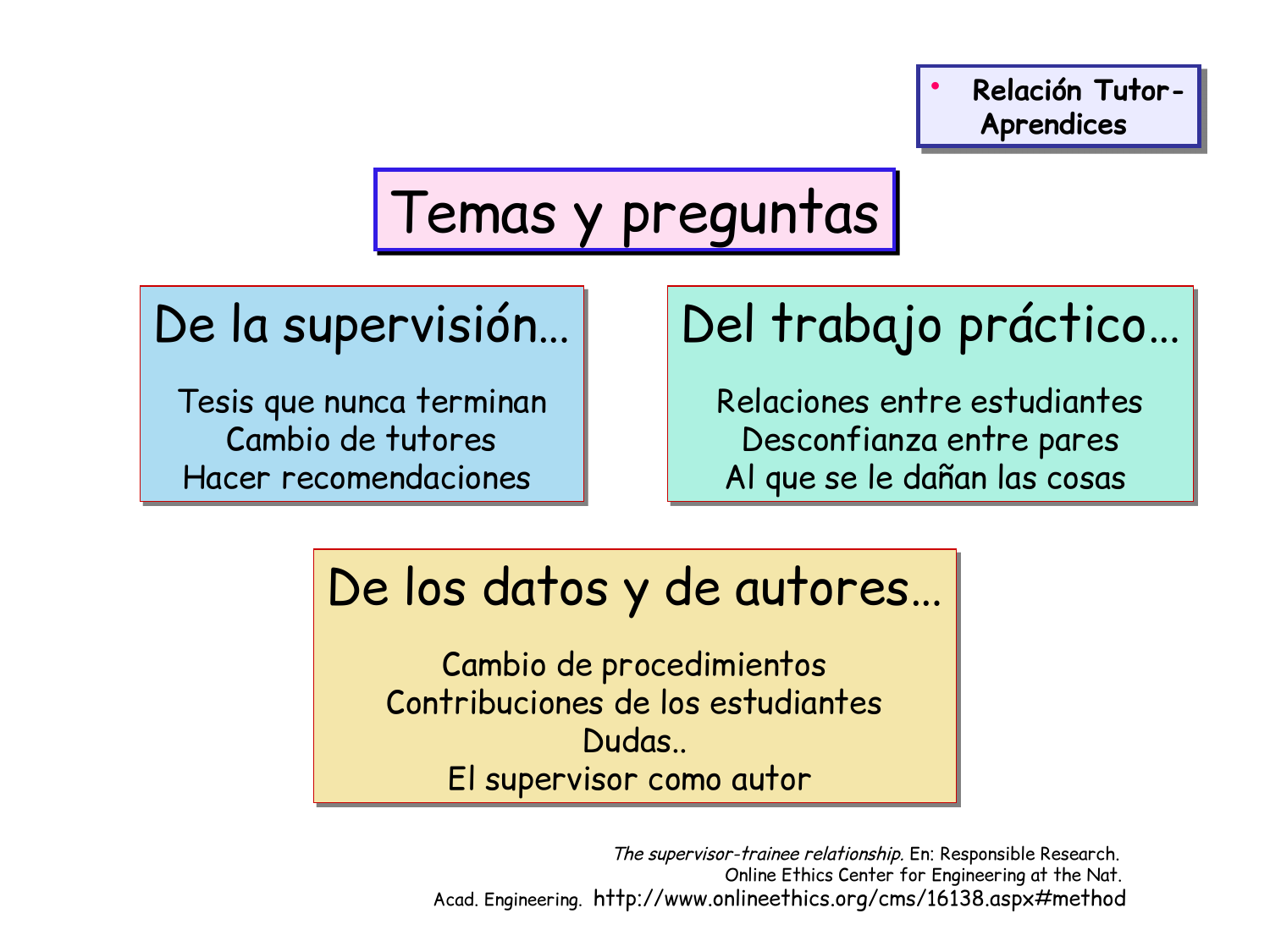

Relación Tutor-
    Aprendices
Temas y preguntas
De la supervisión…

Tesis que nunca terminan
Cambio de tutores
Hacer recomendaciones
Del trabajo práctico…

Relaciones entre estudiantes
Desconfianza entre pares
Al que se le dañan las cosas
De los datos y de autores…

Cambio de procedimientos
Contribuciones de los estudiantes
Dudas..
El supervisor como autor
The supervisor-trainee relationship. En: Responsible Research.
Online Ethics Center for Engineering at the Nat.
       Acad. Engineering.  http://www.onlineethics.org/cms/16138.aspx#method